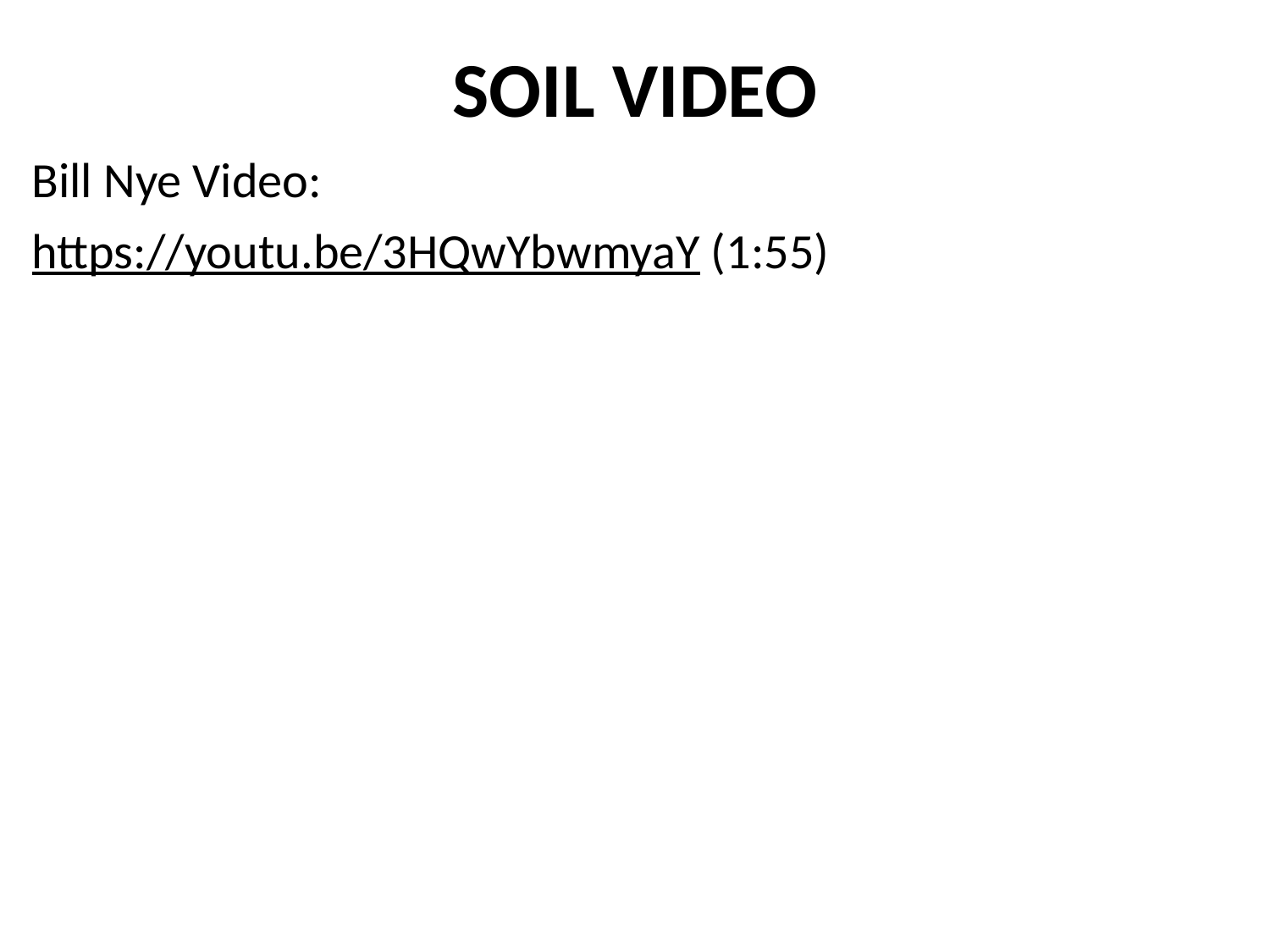

# SOIL VIDEO
Bill Nye Video:
https://youtu.be/3HQwYbwmyaY (1:55)